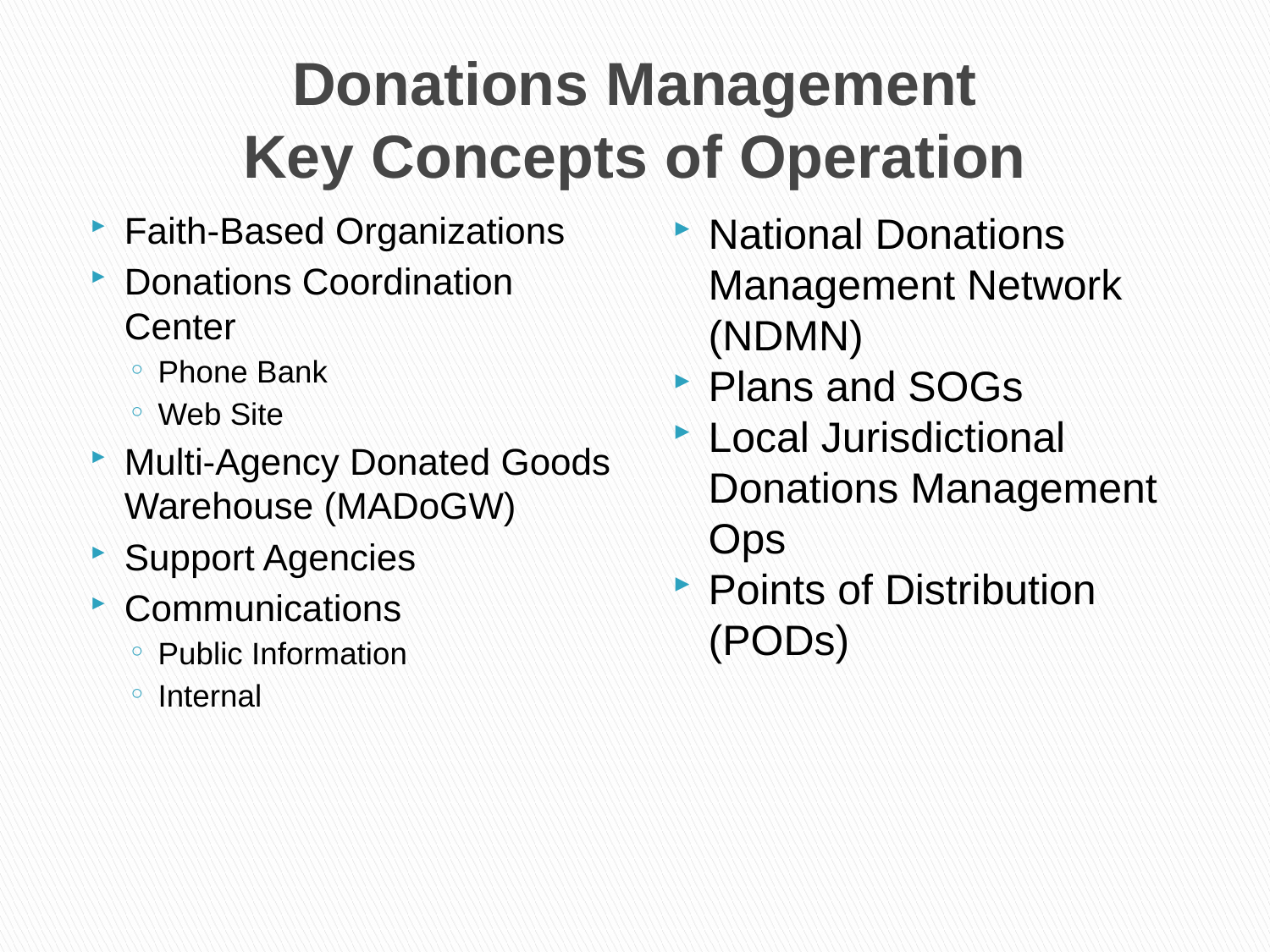

# Donations Management Key Concepts of Operation
Faith-Based Organizations
Donations Coordination Center
Phone Bank
Web Site
Multi-Agency Donated Goods Warehouse (MADoGW)
Support Agencies
Communications
Public Information
Internal

National Donations Management Network (NDMN)
Plans and SOGs
Local Jurisdictional Donations Management  Ops
Points of Distribution (PODs)